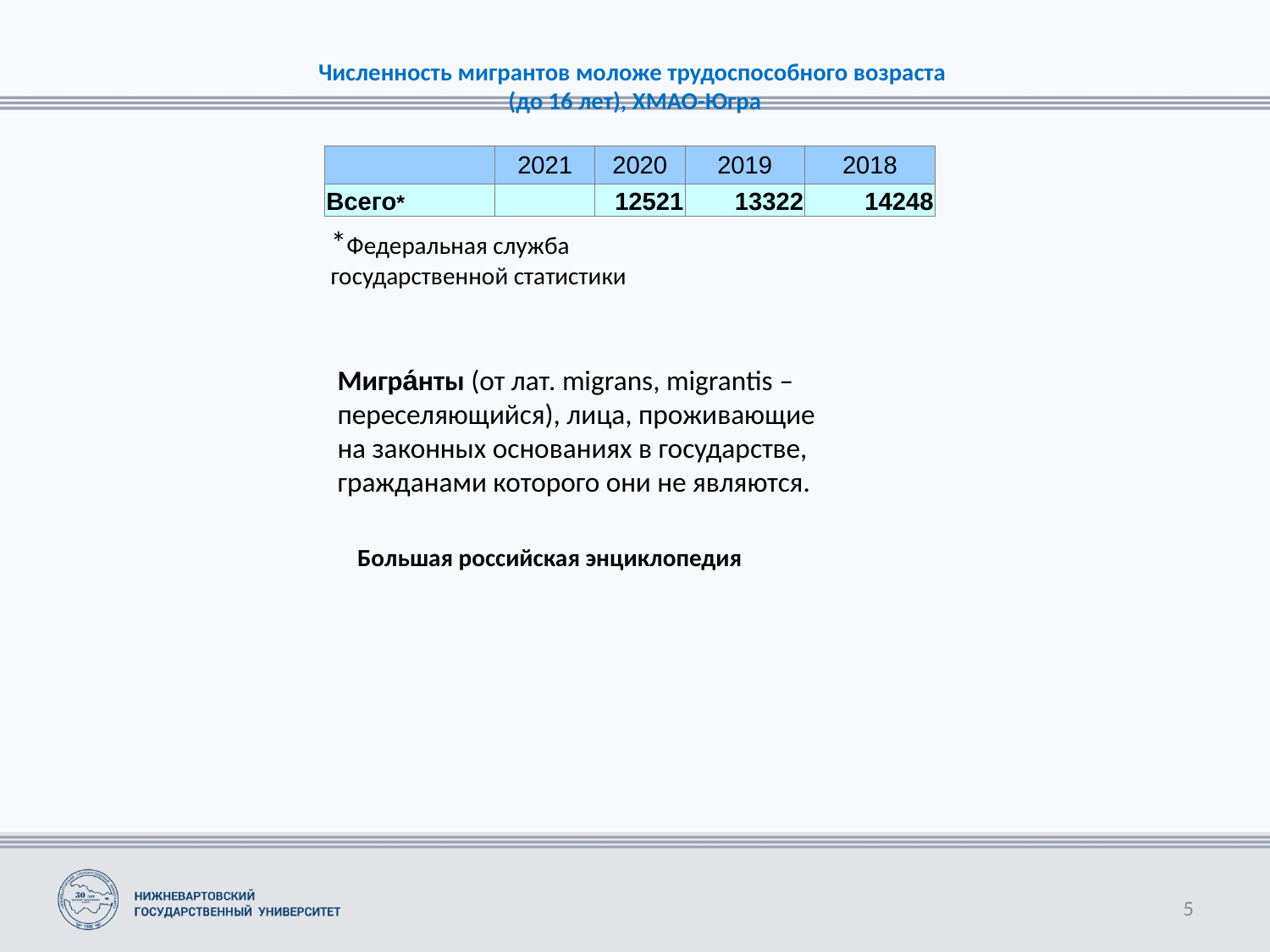

# Численность мигрантов моложе трудоспособного возраста (до 16 лет), ХМАО-Югра
|  | 2021 | 2020 | 2019 | 2018 |
| --- | --- | --- | --- | --- |
| Всего\* |  | 12521 | 13322 | 14248 |
*Федеральная служба
государственной статистики
Мигра́нты (от лат. migrans, migrantis –
пе­ре­се­ляю­щий­ся), ли­ца, про­жи­ваю­щие
на за­кон­ных ос­но­ва­ни­ях в го­су­дар­ст­ве,
гра­ж­да­на­ми ко­то­ро­го они не яв­ля­ют­ся.
Большая российская энциклопедия
5